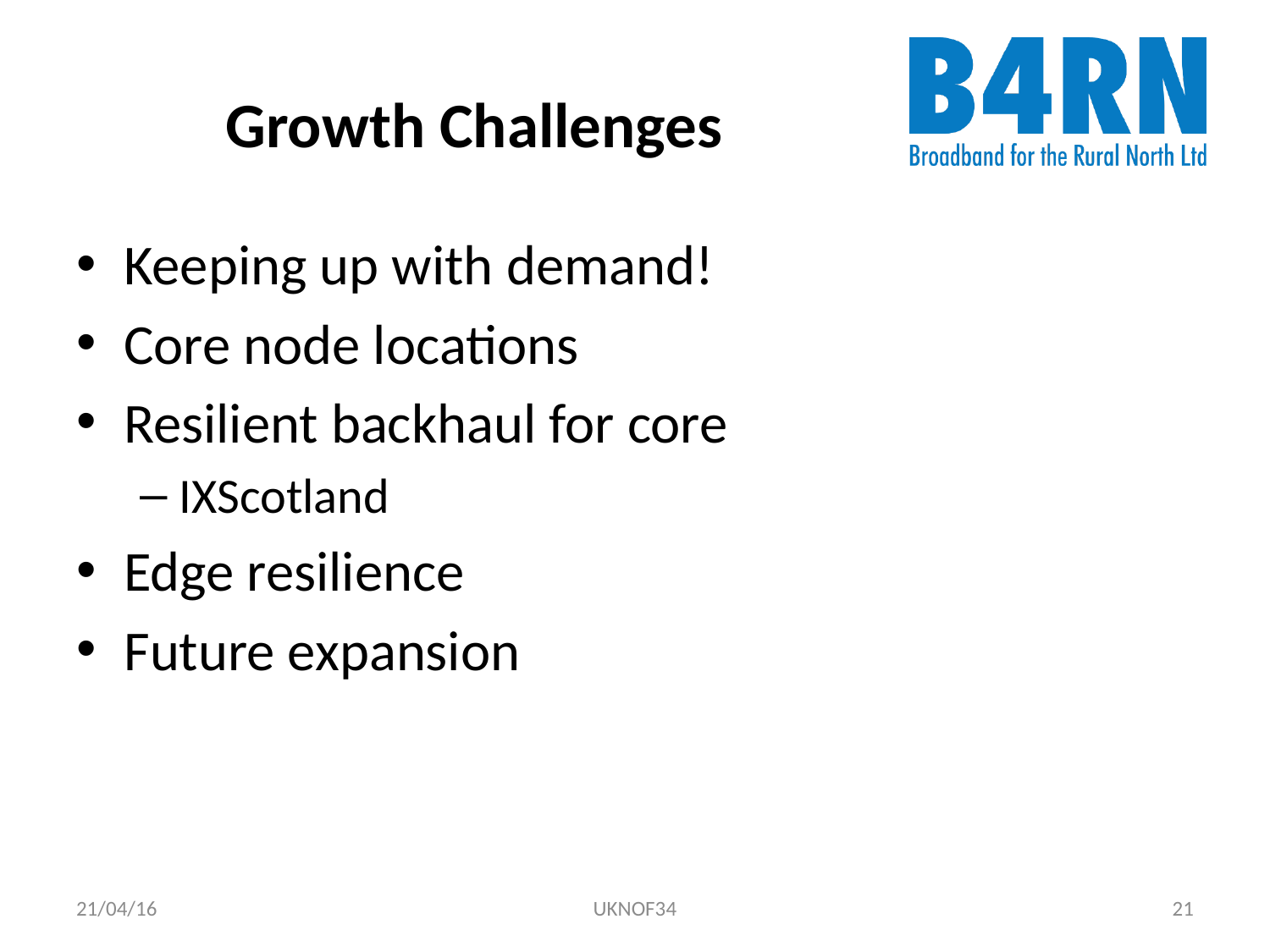

# Growth Challenges
Keeping up with demand!
Core node locations
Resilient backhaul for core
IXScotland
Edge resilience
Future expansion
21/04/16
UKNOF34
21